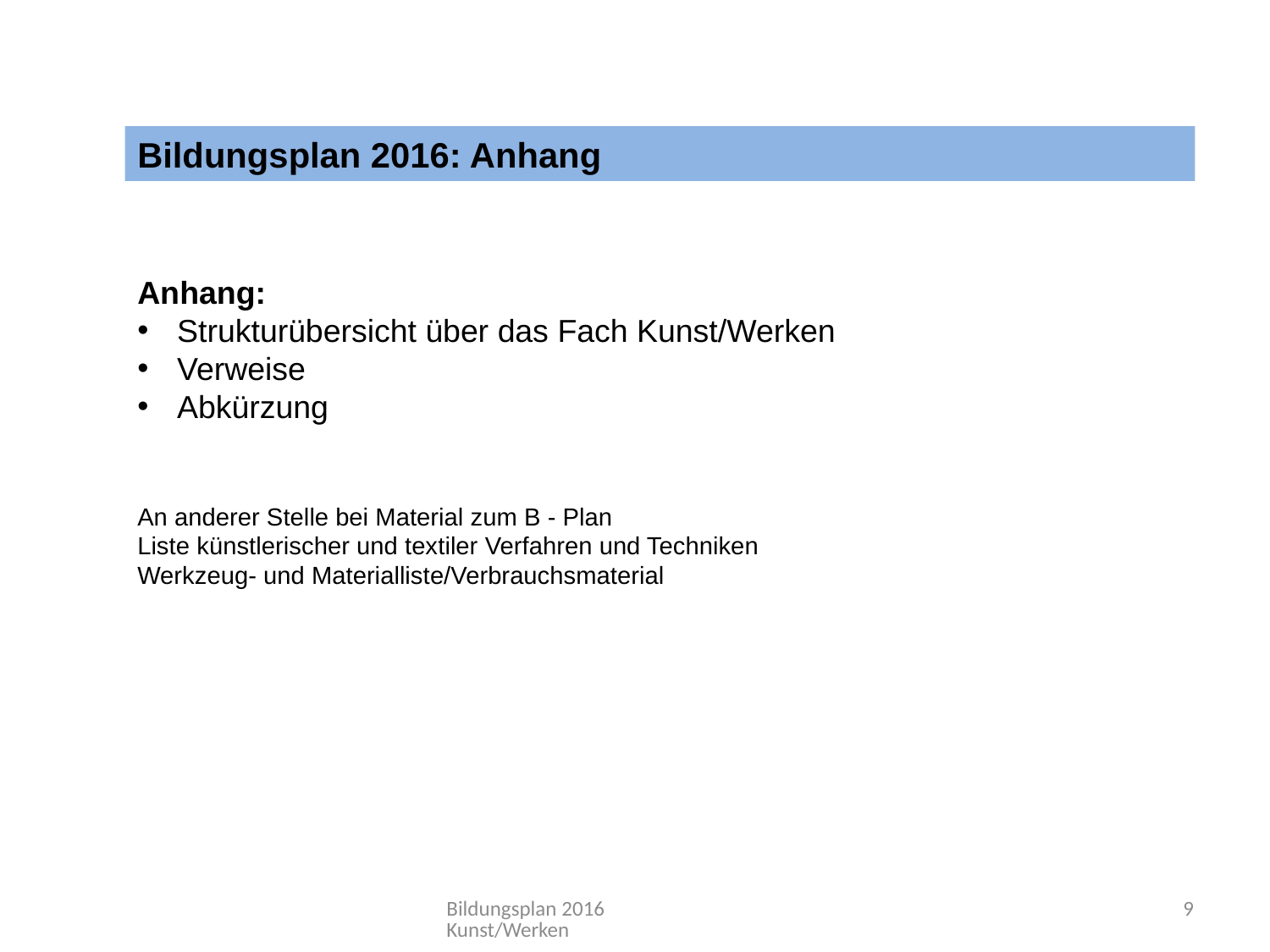

Bildungsplan 2016: Anhang
Anhang:
Strukturübersicht über das Fach Kunst/Werken
Verweise
Abkürzung

An anderer Stelle bei Material zum B - Plan
Liste künstlerischer und textiler Verfahren und Techniken
Werkzeug- und Materialliste/Verbrauchsmaterial

Bildungsplan 2016                                            Kunst/Werken
9